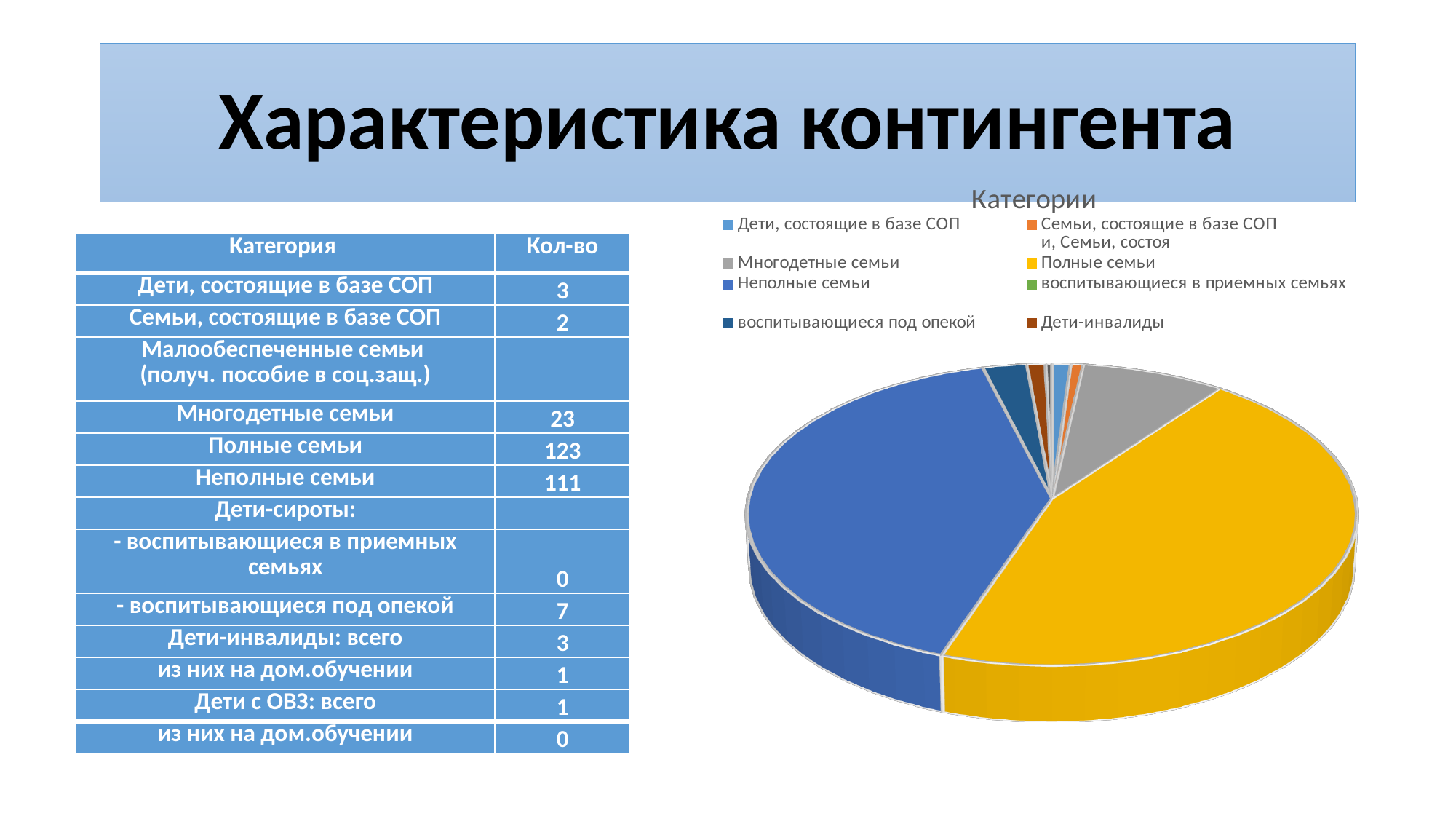

# Характеристика контингента

[unsupported chart]

| Категория | Кол-во |
| --- | --- |
| Дети, состоящие в базе СОП | 3 |
| Семьи, состоящие в базе СОП | 2 |
| Малообеспеченные семьи (получ. пособие в соц.защ.) |  |
| Многодетные семьи | 23 |
| Полные семьи | 123 |
| Неполные семьи | 111 |
| Дети-сироты: |  |
| - воспитывающиеся в приемных семьях | 0 |
| - воспитывающиеся под опекой | 7 |
| Дети-инвалиды: всего | 3 |
| из них на дом.обучении | 1 |
| Дети с ОВЗ: всего | 1 |
| из них на дом.обучении | 0 |